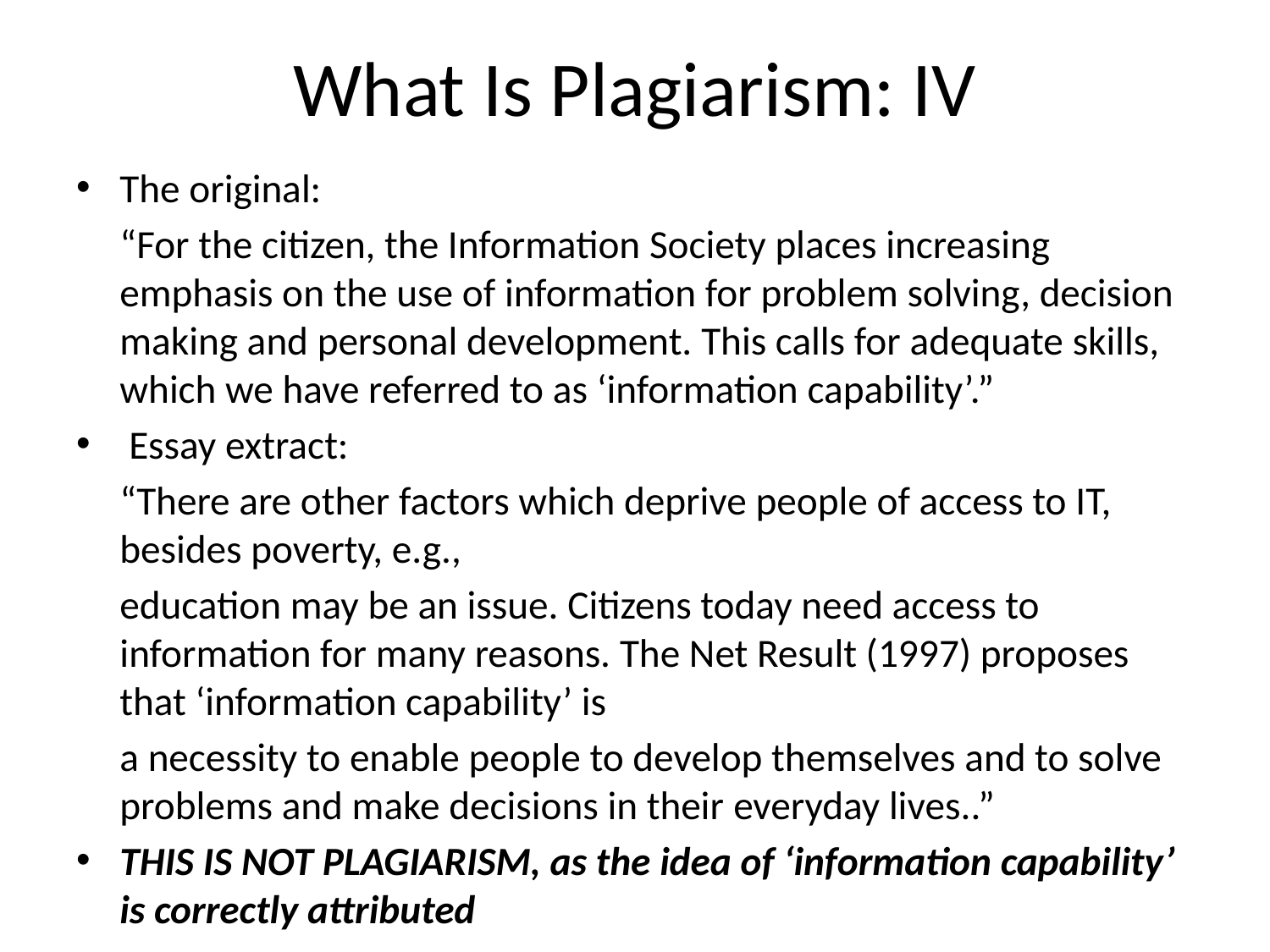

# What Is Plagiarism: IV
The original:
	“For the citizen, the Information Society places increasing emphasis on the use of information for problem solving, decision making and personal development. This calls for adequate skills, which we have referred to as ‘information capability’.”
 Essay extract:
	“There are other factors which deprive people of access to IT, besides poverty, e.g.,
	education may be an issue. Citizens today need access to information for many reasons. The Net Result (1997) proposes that ‘information capability’ is
	a necessity to enable people to develop themselves and to solve problems and make decisions in their everyday lives..”
THIS IS NOT PLAGIARISM, as the idea of ‘information capability’ is correctly attributed